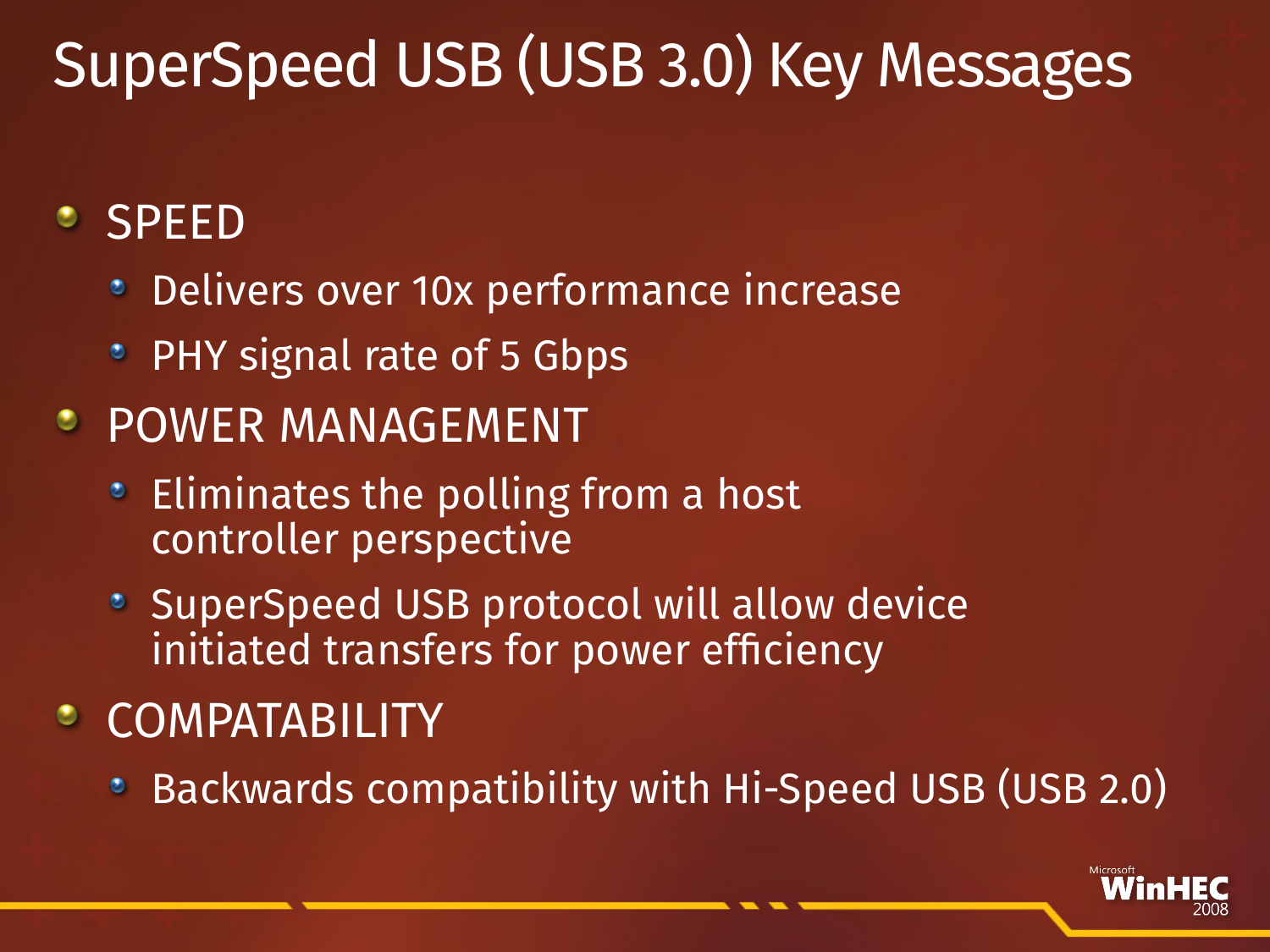

# SuperSpeed USB (USB 3.0) Key Messages
SPEED
Delivers over 10x performance increase
PHY signal rate of 5 Gbps
POWER MANAGEMENT
Eliminates the polling from a host
controller perspective
SuperSpeed USB protocol will allow device
initiated transfers for power efficiency
COMPATABILITY
Backwards compatibility with Hi-Speed USB (USB 2.0)